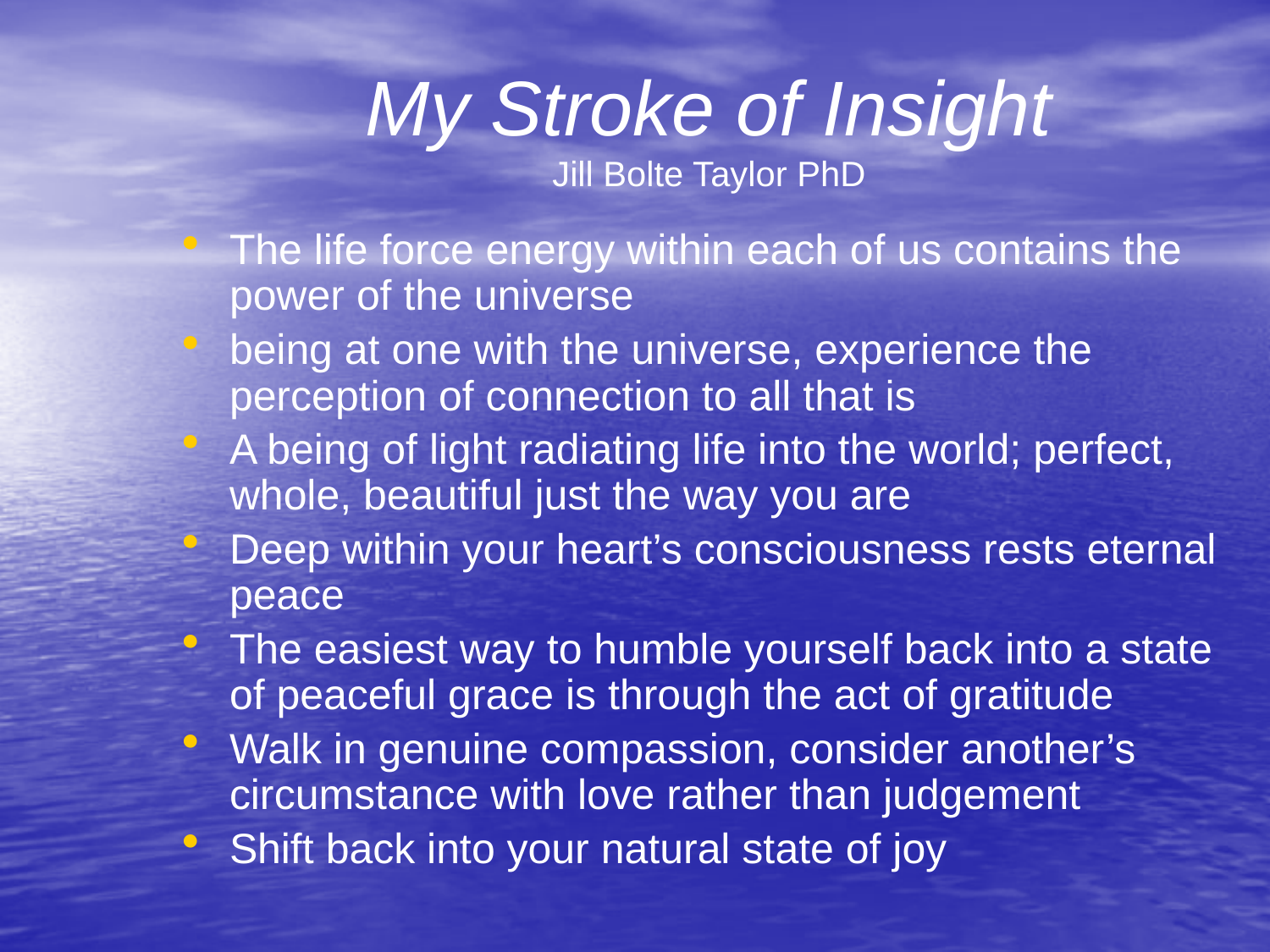

My Stroke of Insight
Jill Bolte Taylor PhD
The life force energy within each of us contains the power of the universe
being at one with the universe, experience the perception of connection to all that is
A being of light radiating life into the world; perfect, whole, beautiful just the way you are
Deep within your heart’s consciousness rests eternal peace
The easiest way to humble yourself back into a state of peaceful grace is through the act of gratitude
Walk in genuine compassion, consider another’s circumstance with love rather than judgement
Shift back into your natural state of joy